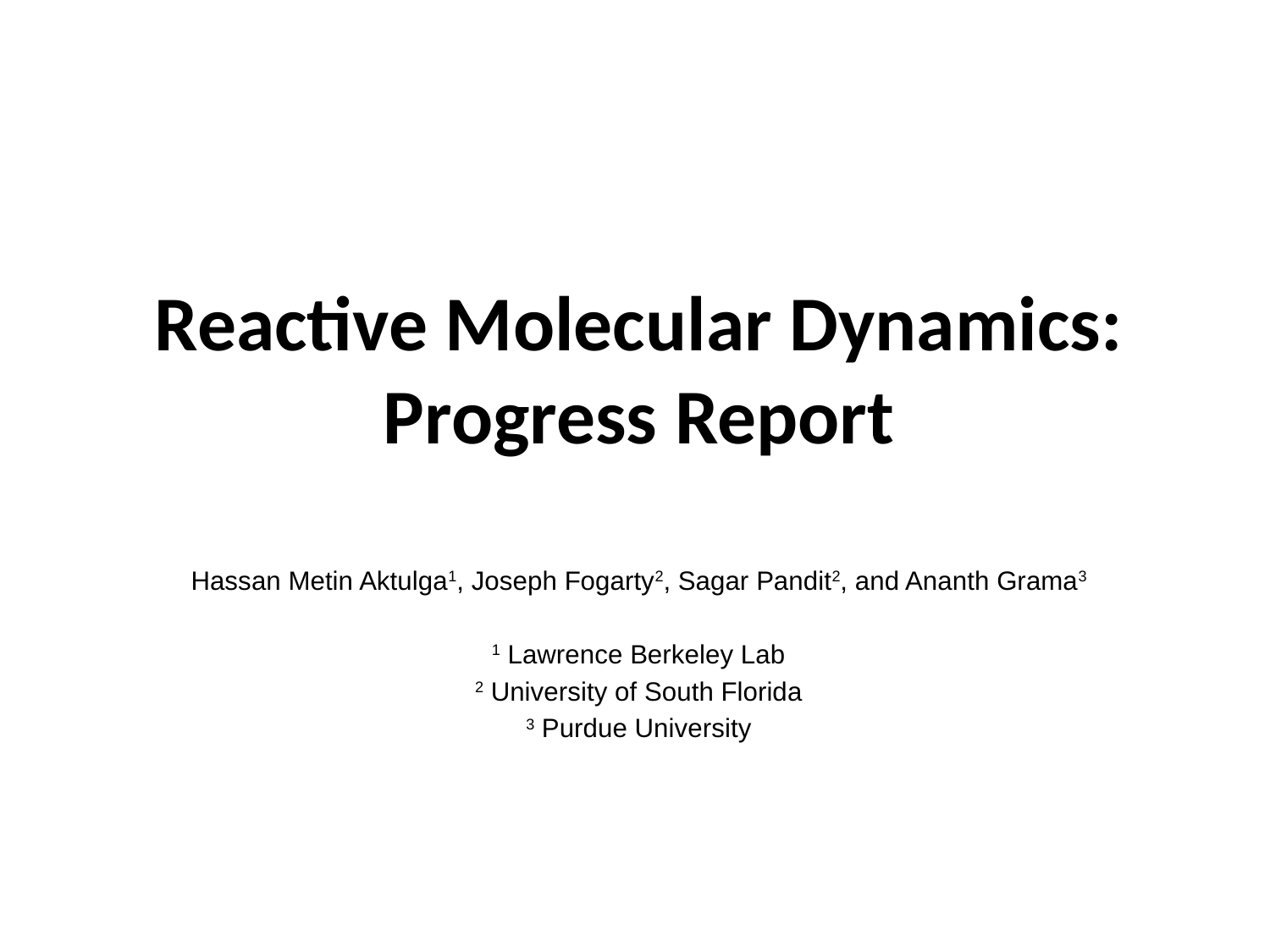

# Reactive Molecular Dynamics: Progress Report
Hassan Metin Aktulga1, Joseph Fogarty2, Sagar Pandit2, and Ananth Grama3

1 Lawrence Berkeley Lab
2 University of South Florida
3 Purdue University